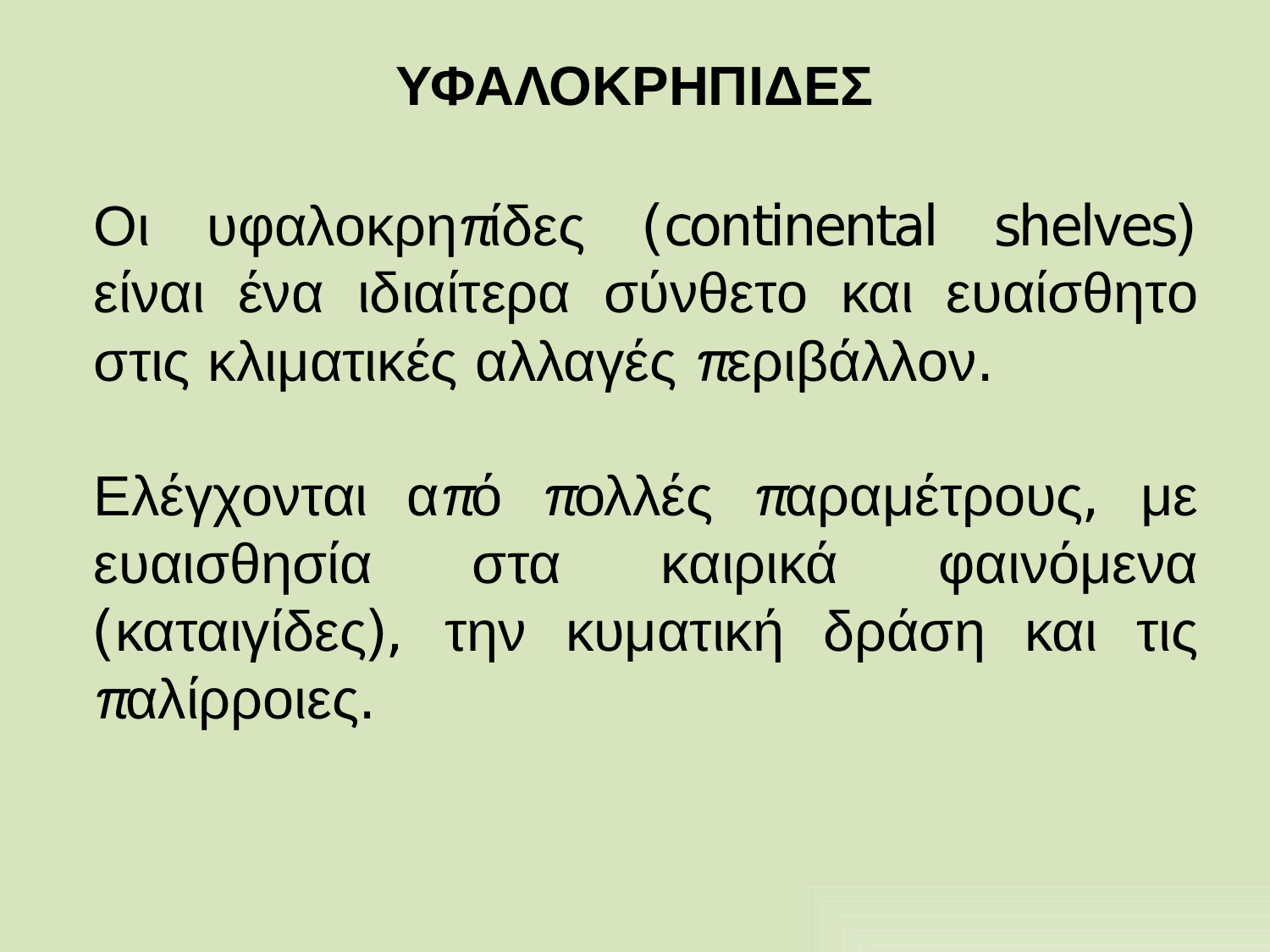

# ΥΦΑΛΟΚΡΗΠΙΔΕΣ
Οι υφαλοκρηπίδες (continental shelves) είναι ένα ιδιαίτερα σύνθετο και ευαίσθητο στις κλιματικές αλλαγές περιβάλλον.

Ελέγχονται από πολλές παραμέτρους, με ευαισθησία στα καιρικά φαινόμενα (καταιγίδες), την κυματική δράση και τις παλίρροιες.